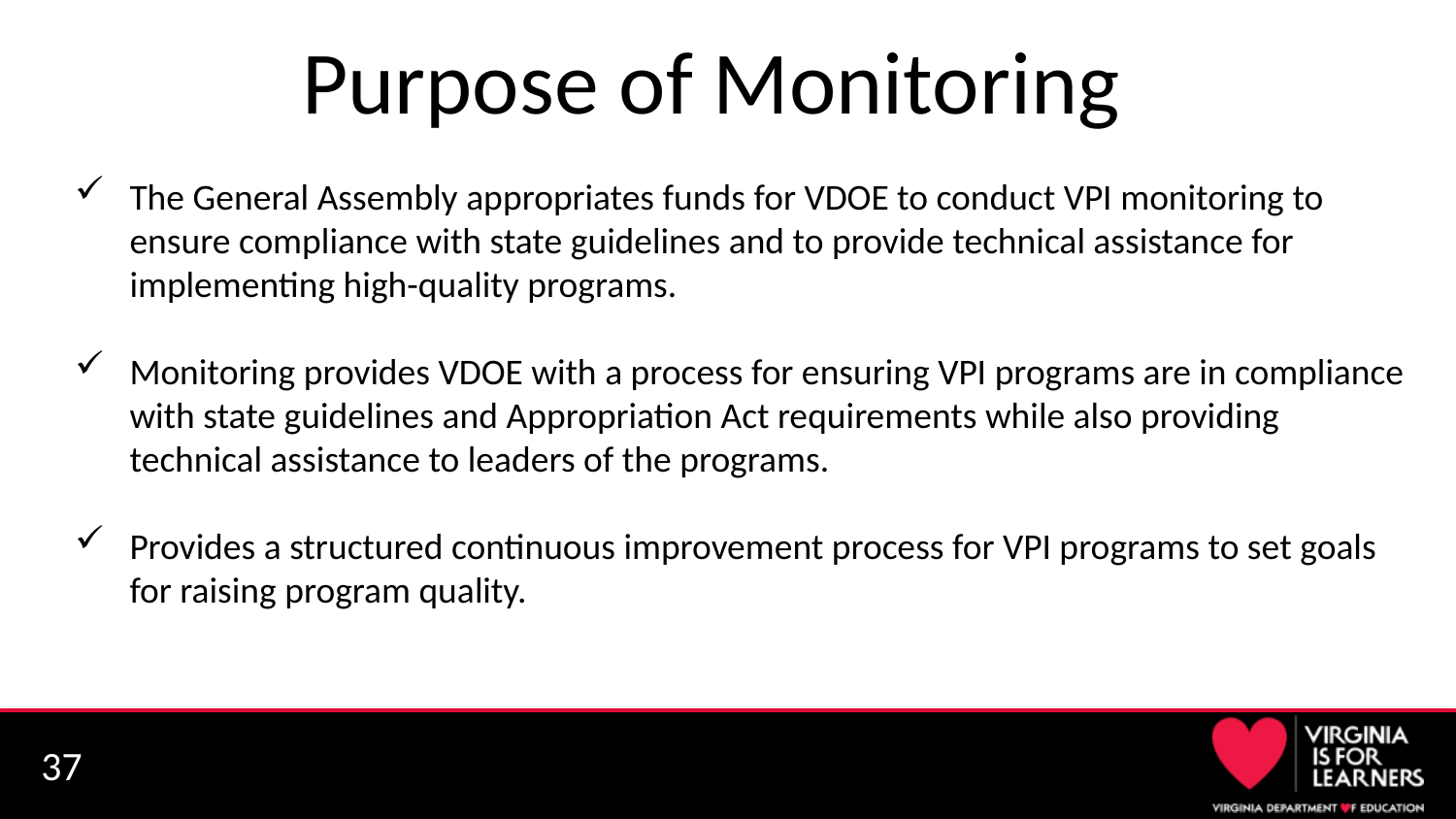

# Purpose of Monitoring

The General Assembly appropriates funds for VDOE to conduct VPI monitoring to ensure compliance with state guidelines and to provide technical assistance for implementing high-quality programs.

Monitoring provides VDOE with a process for ensuring VPI programs are in compliance with state guidelines and Appropriation Act requirements while also providing technical assistance to leaders of the programs.

Provides a structured continuous improvement process for VPI programs to set goals for raising program quality.

37